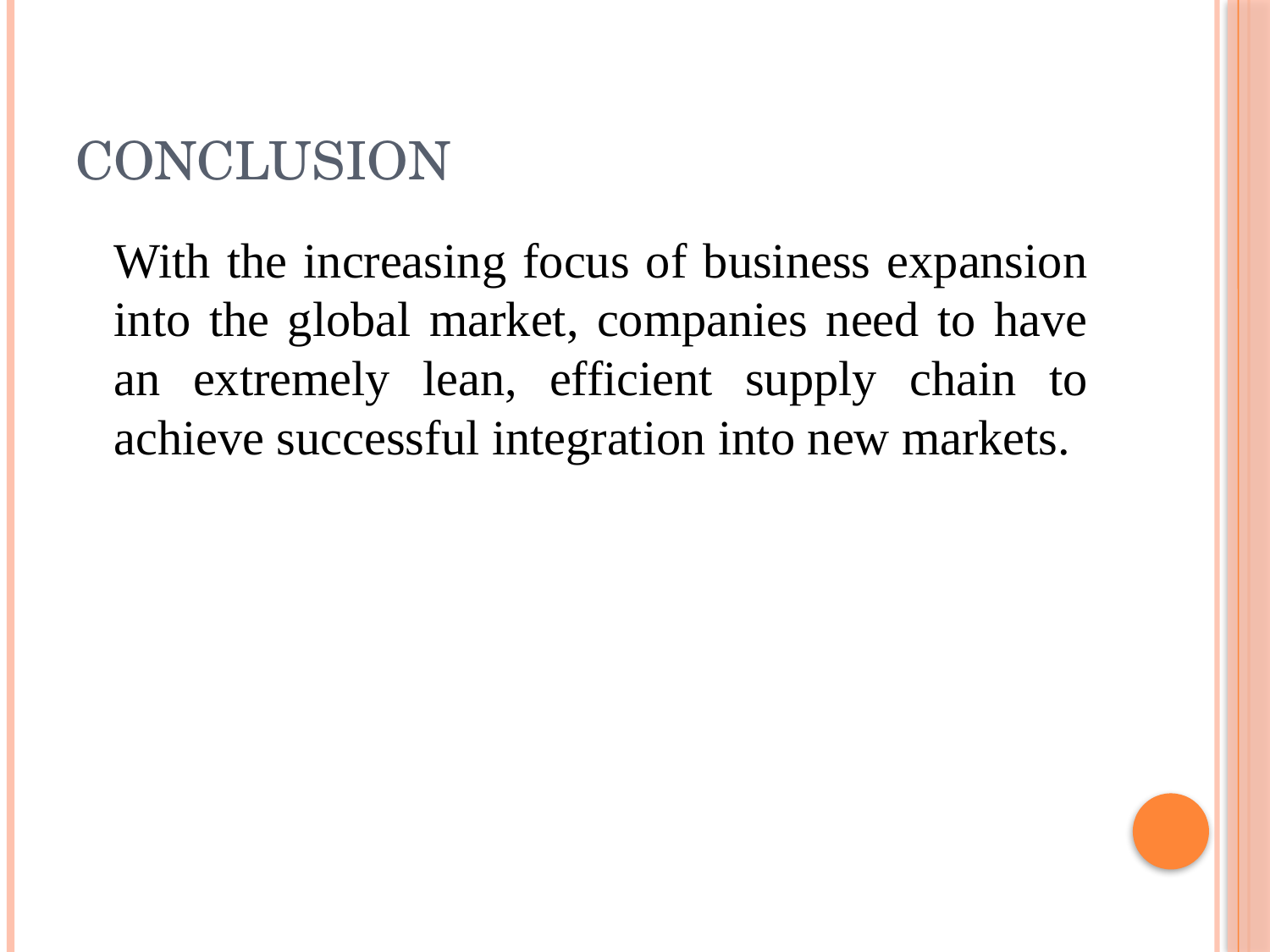

# conclusion
	With the increasing focus of business expansion into the global market, companies need to have an extremely lean, efficient supply chain to achieve successful integration into new markets.